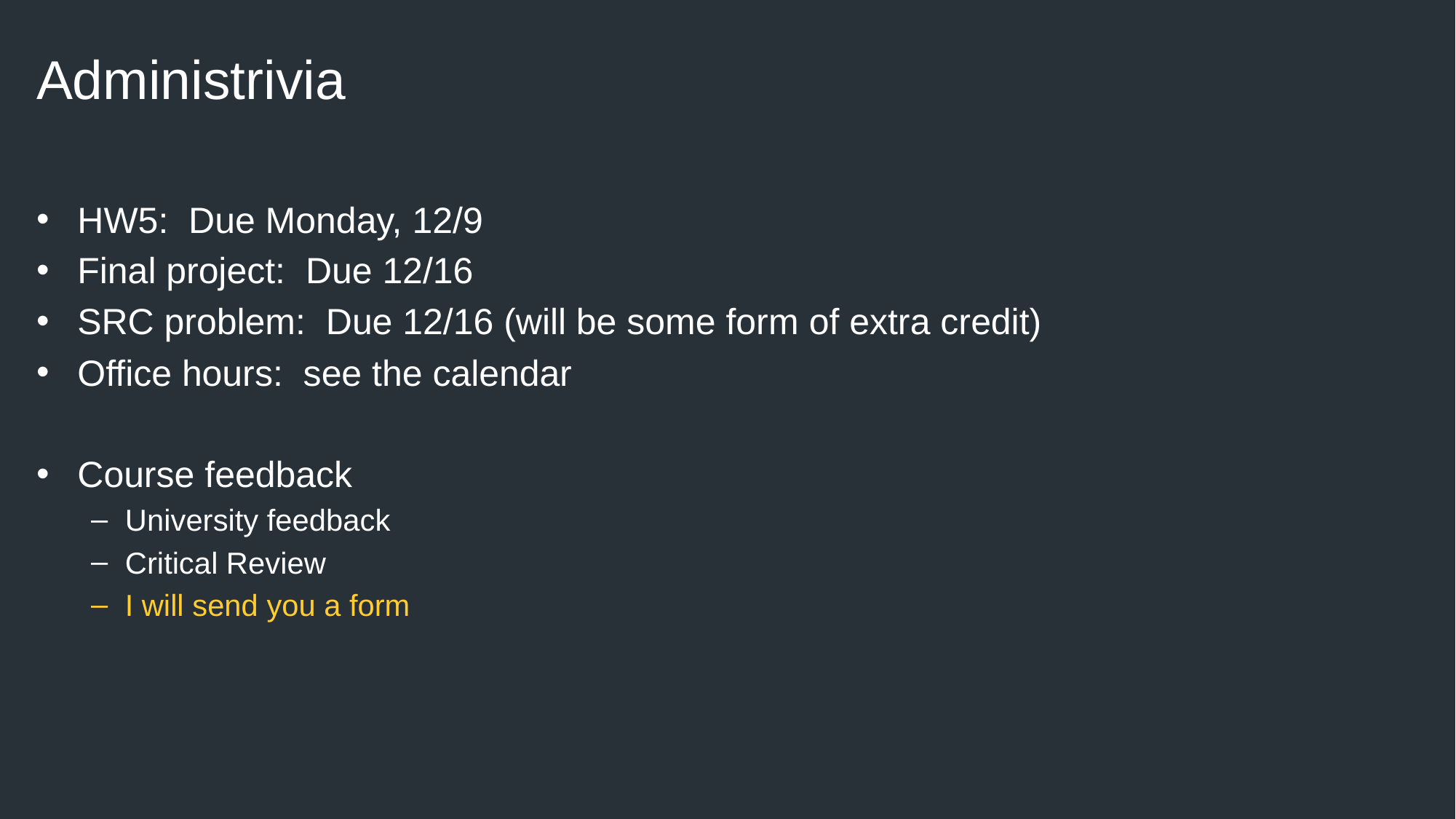

# Administrivia
HW5:  Due Monday, 12/9
Final project:  Due 12/16
SRC problem:  Due 12/16 (will be some form of extra credit)
Office hours:  see the calendar

Course feedback
University feedback
Critical Review
I will send you a form